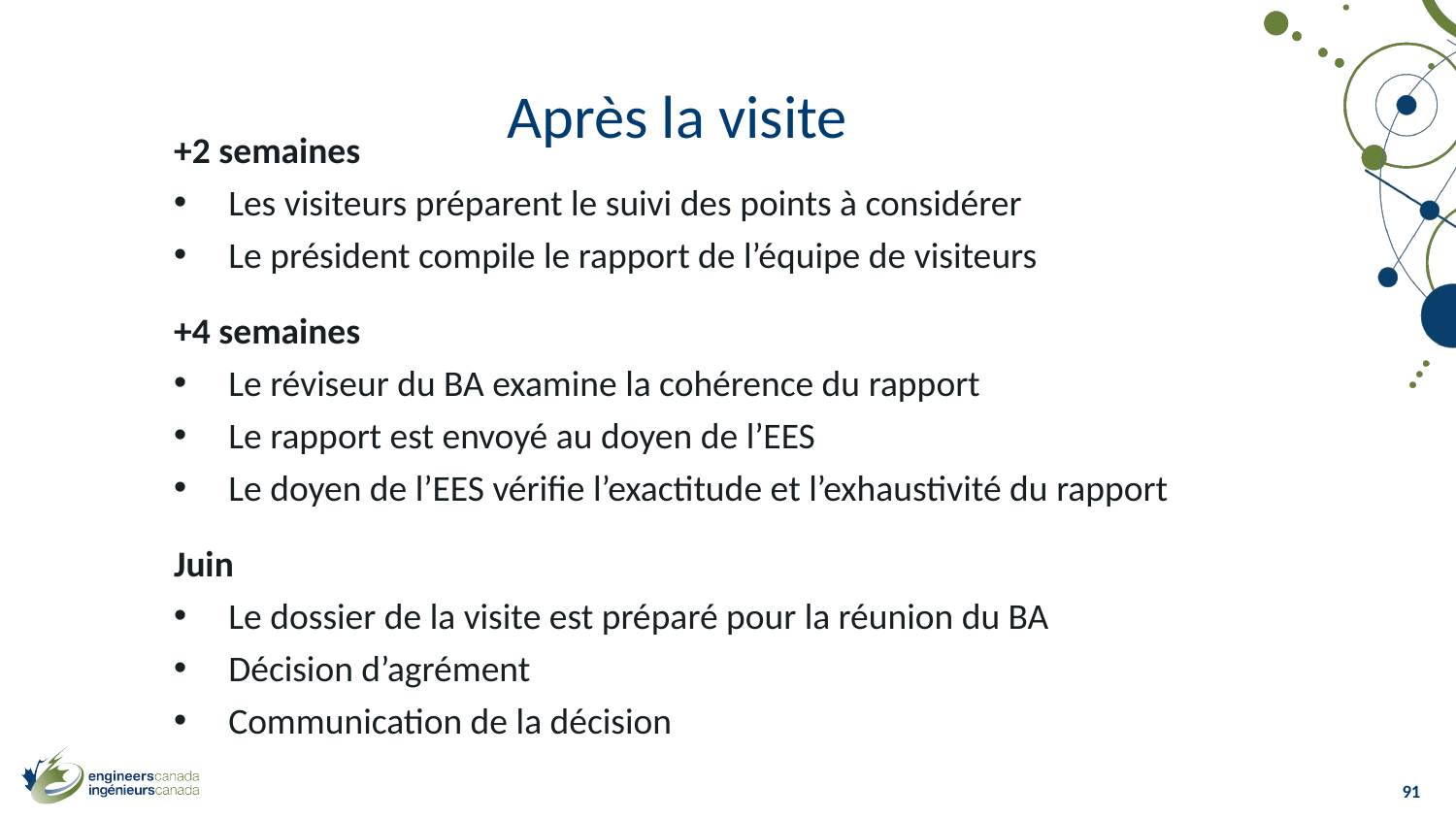

Après la visite
+2 semaines
Les visiteurs préparent le suivi des points à considérer
Le président compile le rapport de l’équipe de visiteurs

+4 semaines
Le réviseur du BA examine la cohérence du rapport
Le rapport est envoyé au doyen de l’EES
Le doyen de l’EES vérifie l’exactitude et l’exhaustivité du rapport

Juin
Le dossier de la visite est préparé pour la réunion du BA
Décision d’agrément
Communication de la décision

91